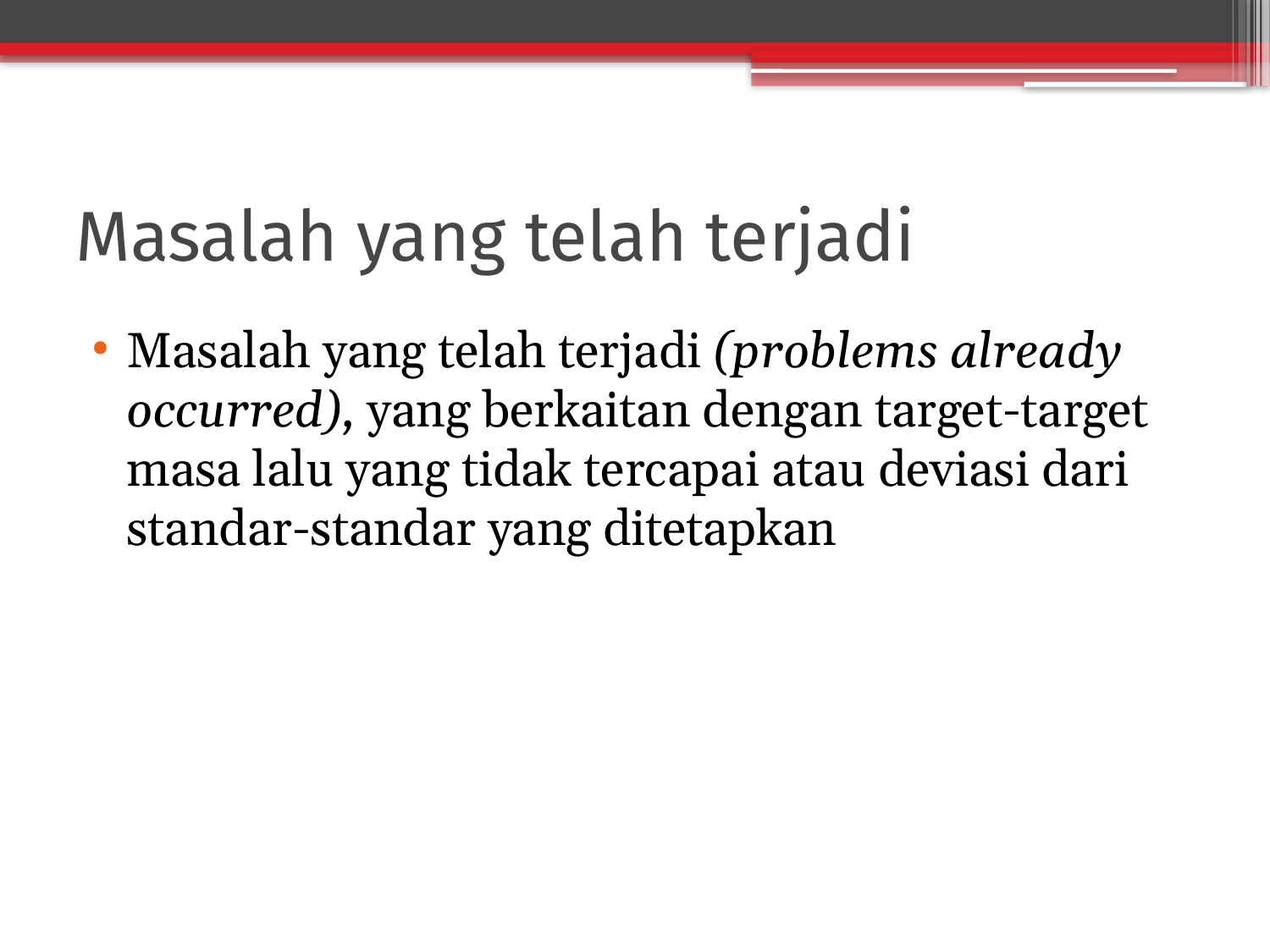

# Masalah yang telah terjadi
Masalah yang telah terjadi (problems already occurred), yang berkaitan dengan target-target masa lalu yang tidak tercapai atau deviasi dari standar-standar yang ditetapkan